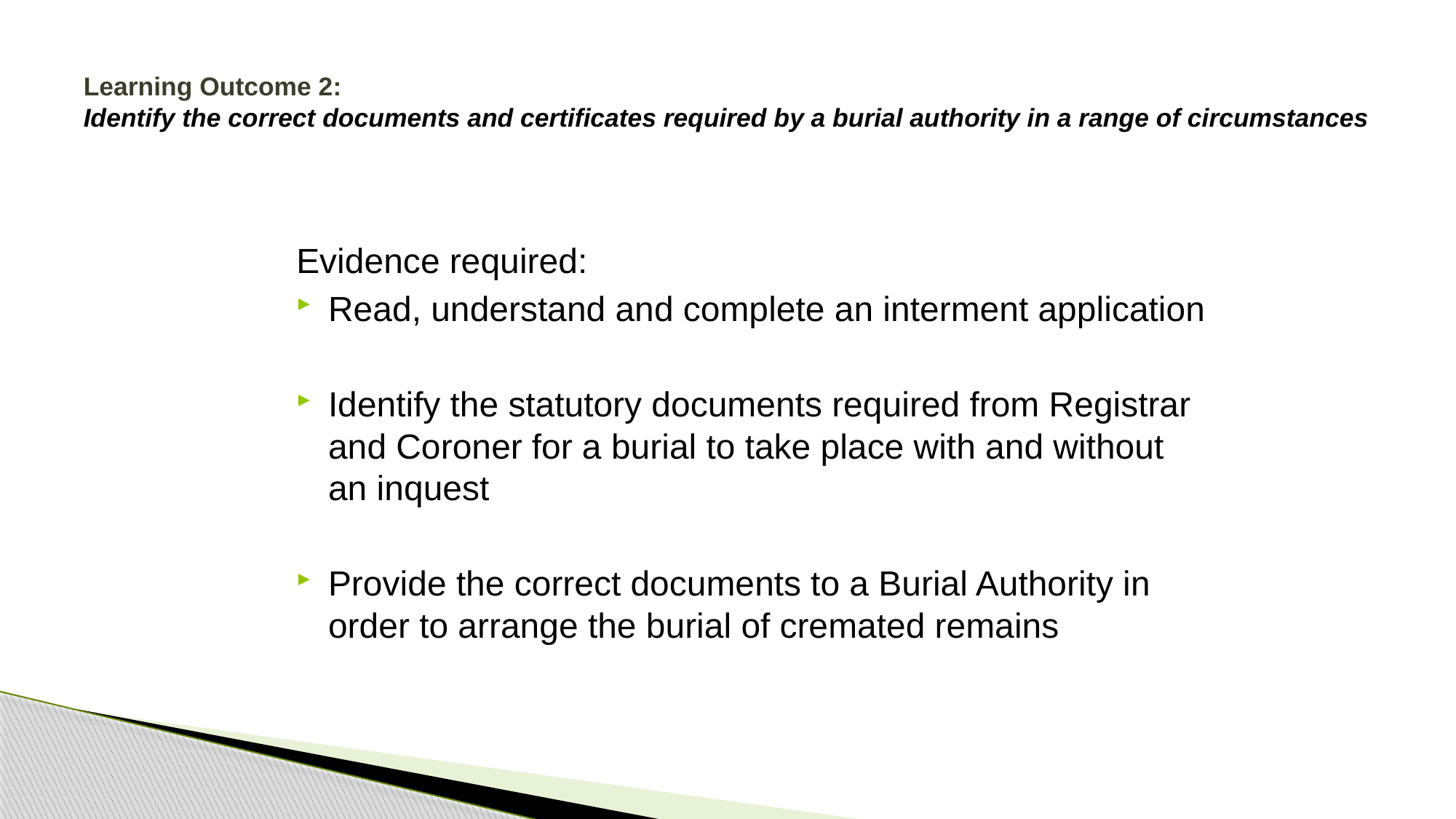

# Learning Outcome 2: Identify the correct documents and certificates required by a burial authority in a range of circumstances
Evidence required:
Read, understand and complete an interment application

Identify the statutory documents required from Registrar and Coroner for a burial to take place with and without an inquest

Provide the correct documents to a Burial Authority in order to arrange the burial of cremated remains